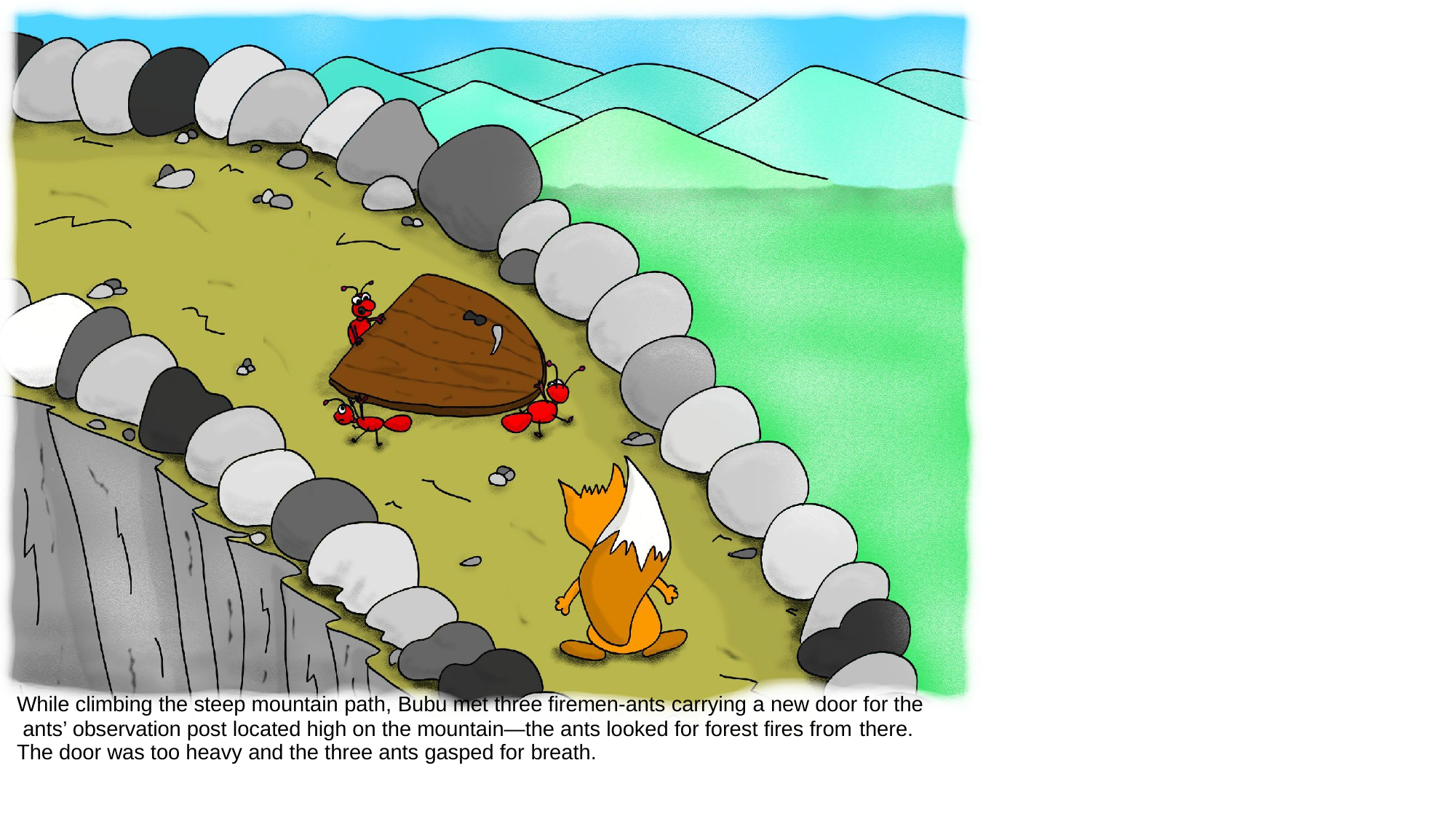

While climbing the steep mountain path, Bubu met three firemen-ants carrying a new door for the  ants’ observation post located high on the mountain—the ants looked for forest fires from there.
The door was too heavy and the three ants gasped for breath.